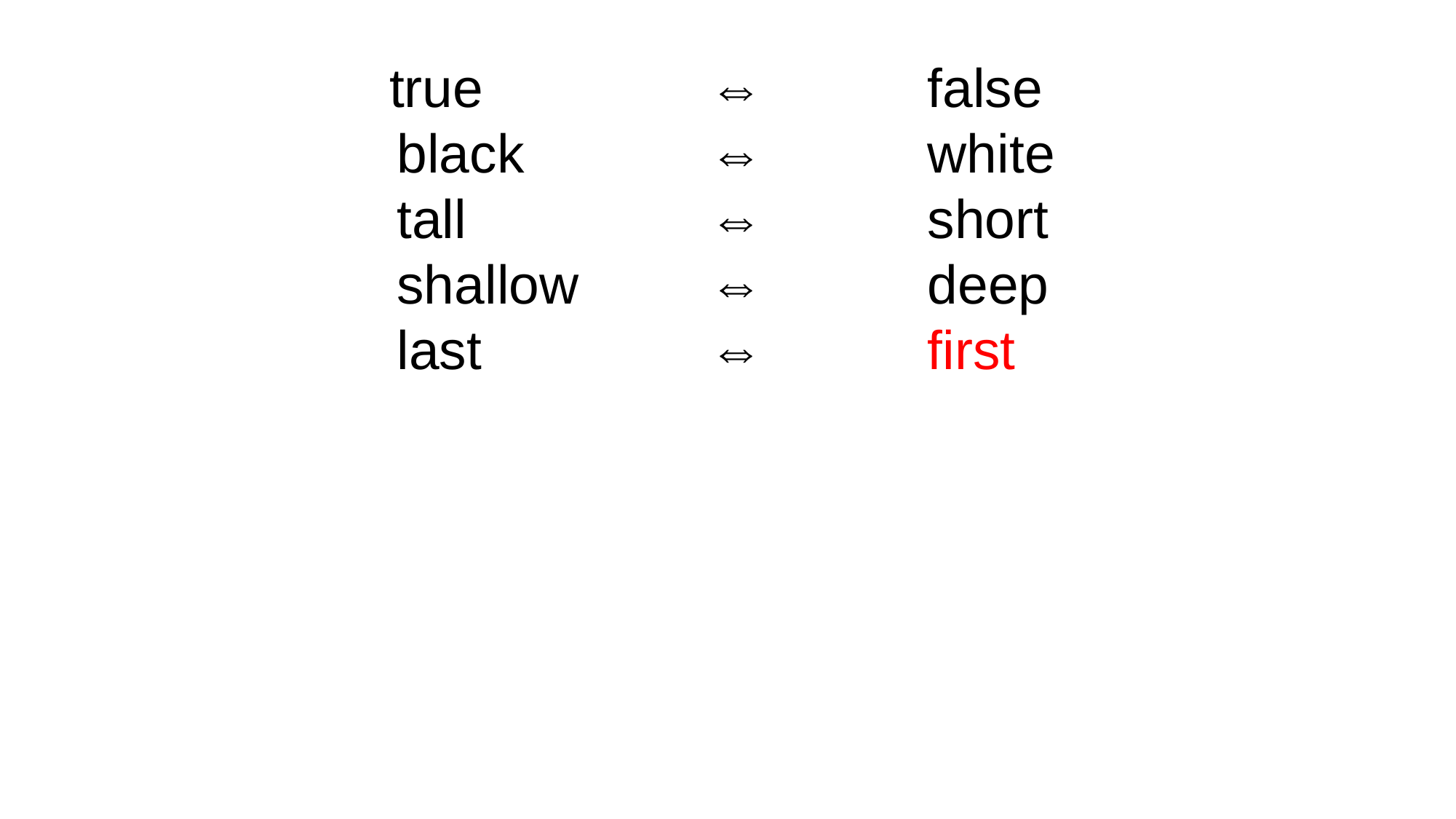

true			⇔		false
 black		⇔		white
 tall			⇔		short
 shallow		⇔		deep
 last			⇔		first